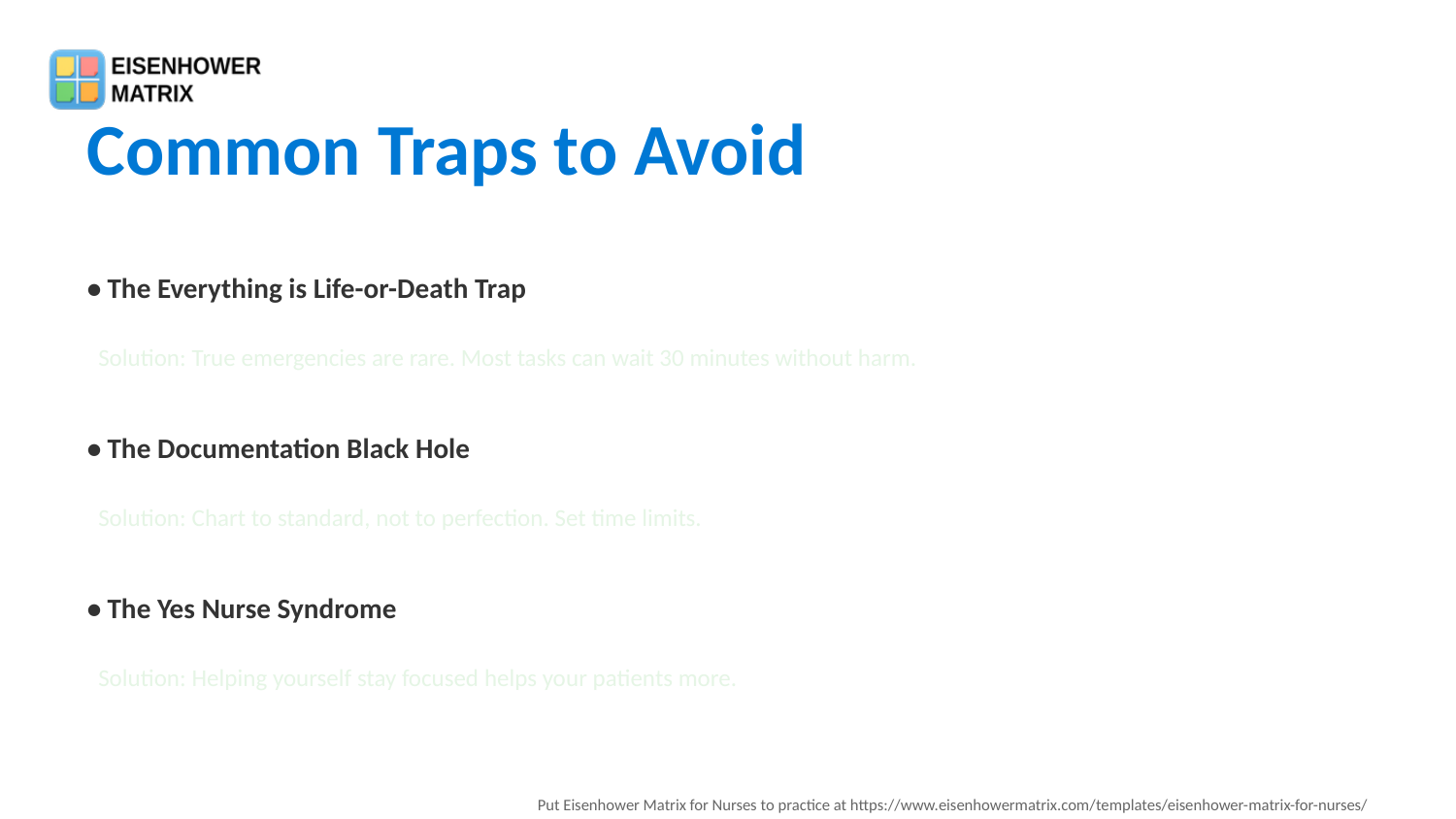

Common Traps to Avoid
• The Everything is Life-or-Death Trap
  Solution: True emergencies are rare. Most tasks can wait 30 minutes without harm.
• The Documentation Black Hole
  Solution: Chart to standard, not to perfection. Set time limits.
• The Yes Nurse Syndrome
  Solution: Helping yourself stay focused helps your patients more.